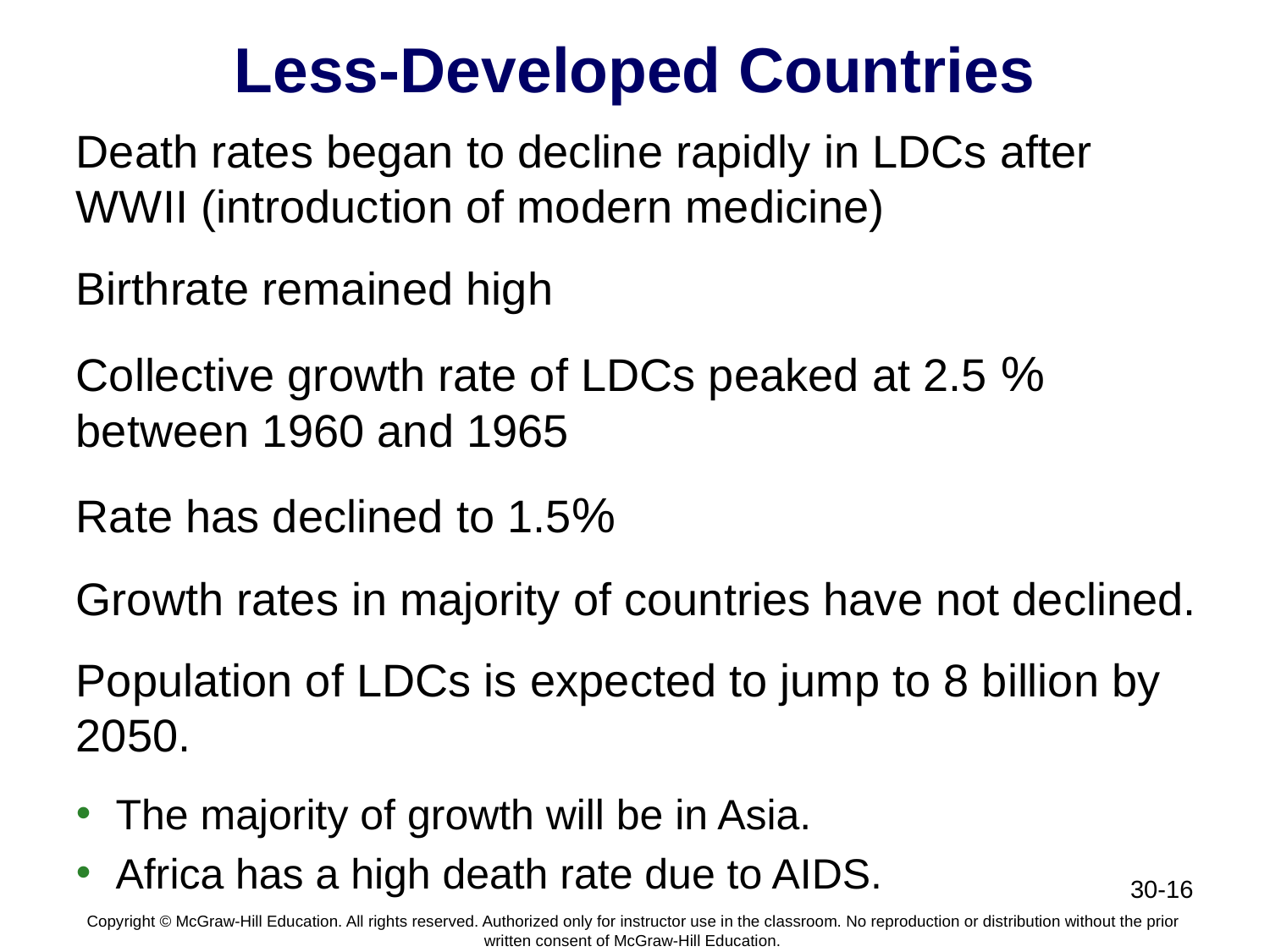

# Less-Developed Countries
Death rates began to decline rapidly in LDCs after WWII (introduction of modern medicine)
Birthrate remained high
Collective growth rate of LDCs peaked at 2.5 % between 1960 and 1965
Rate has declined to 1.5%
Growth rates in majority of countries have not declined.
Population of LDCs is expected to jump to 8 billion by 2050.
The majority of growth will be in Asia.
Africa has a high death rate due to AIDS.